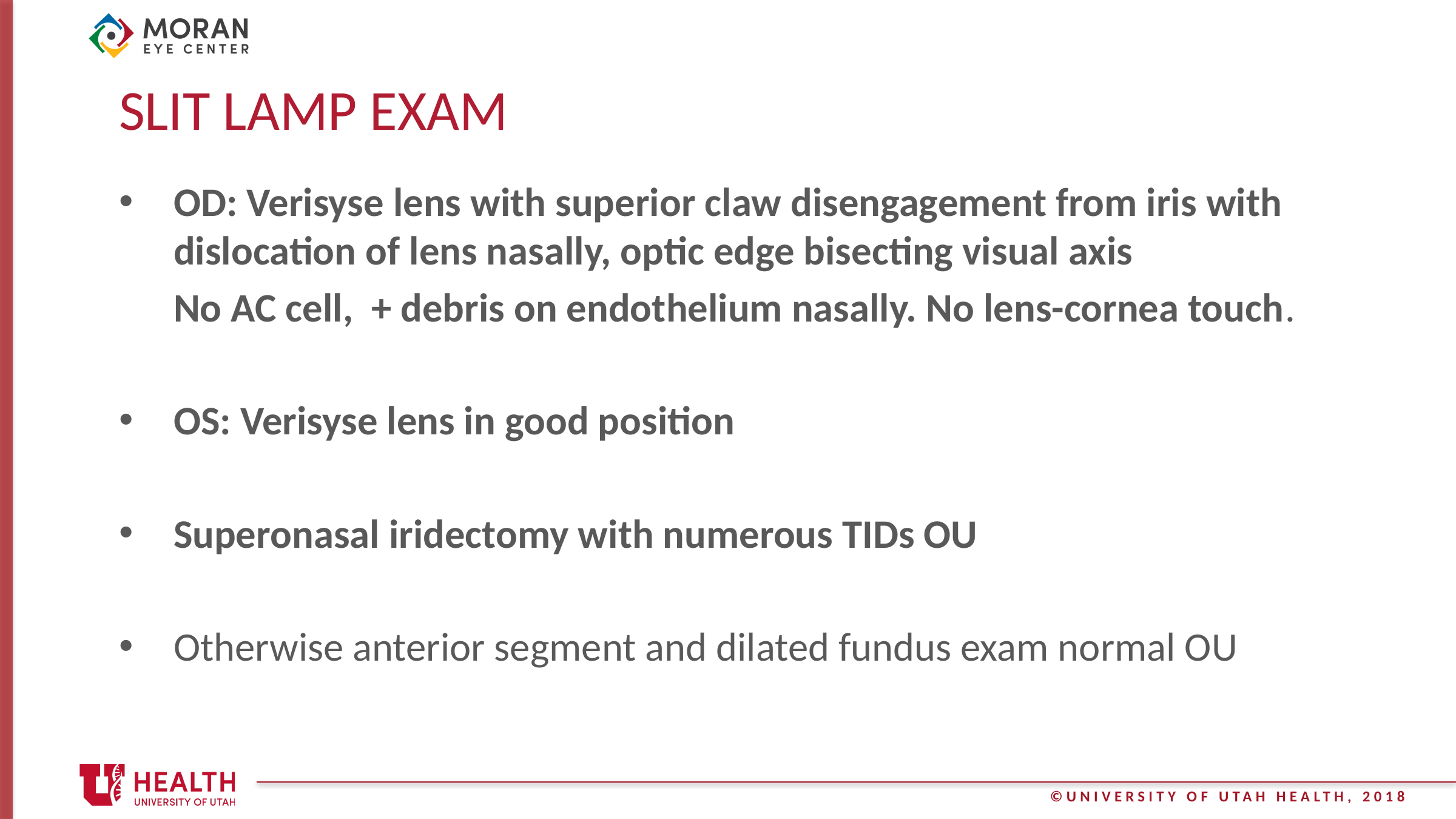

# Slit lamp EXAM
OD: Verisyse lens with superior claw disengagement from iris with dislocation of lens nasally, optic edge bisecting visual axis
      No AC cell,  + debris on endothelium nasally. No lens-cornea touch.

OS: Verisyse lens in good position

Superonasal iridectomy with numerous TIDs OU

Otherwise anterior segment and dilated fundus exam normal OU